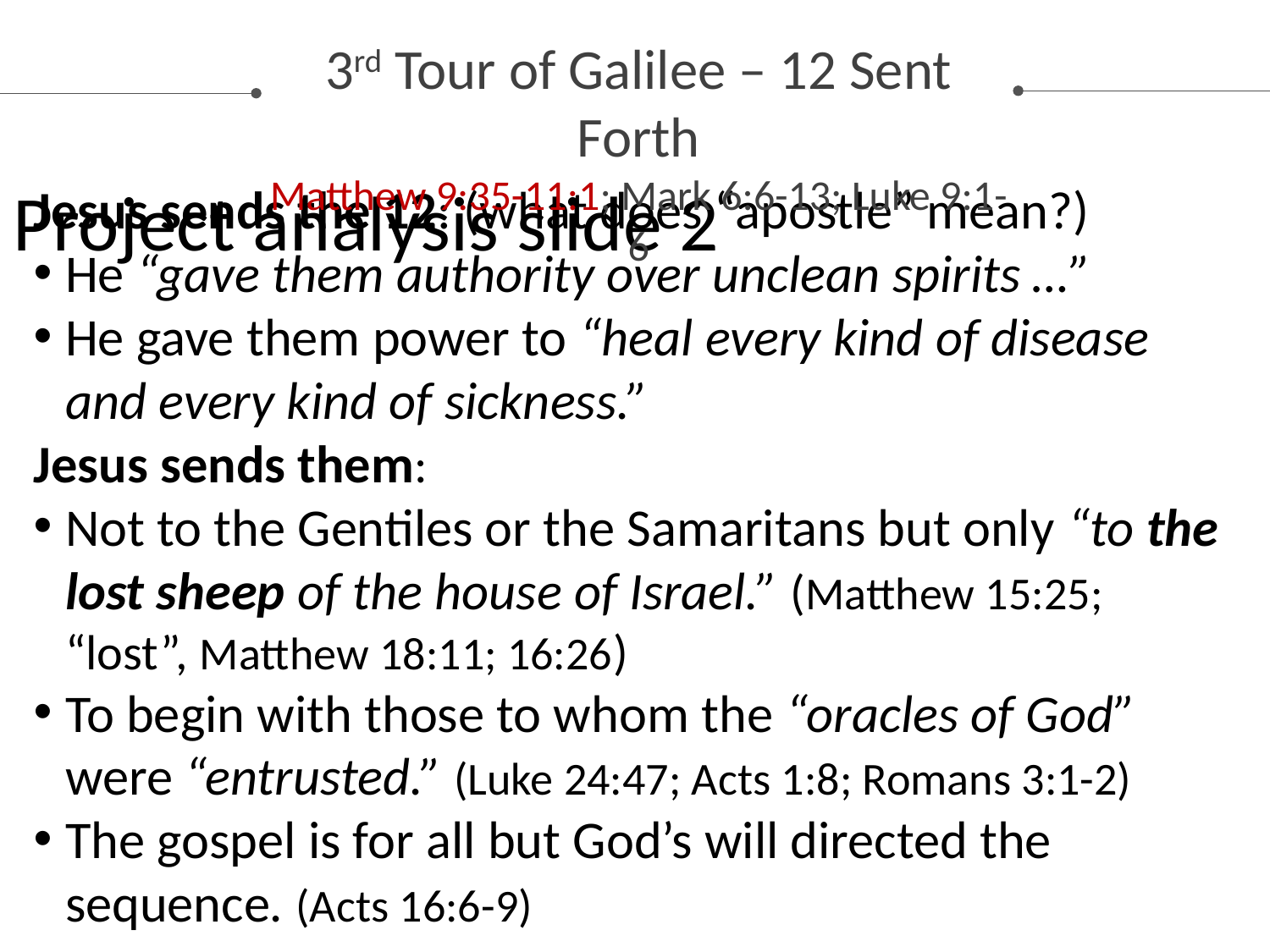

3rd Tour of Galilee – 12 Sent Forth
Matthew 9:35-11:1; Mark 6:6-13; Luke 9:1-6
Project analysis slide 2
Jesus sends the 12: (what does “apostle” mean?)
He “gave them authority over unclean spirits …”
He gave them power to “heal every kind of disease and every kind of sickness.”
Jesus sends them:
Not to the Gentiles or the Samaritans but only “to the lost sheep of the house of Israel.” (Matthew 15:25; “lost”, Matthew 18:11; 16:26)
To begin with those to whom the “oracles of God” were “entrusted.” (Luke 24:47; Acts 1:8; Romans 3:1-2)
The gospel is for all but God’s will directed the sequence. (Acts 16:6-9)